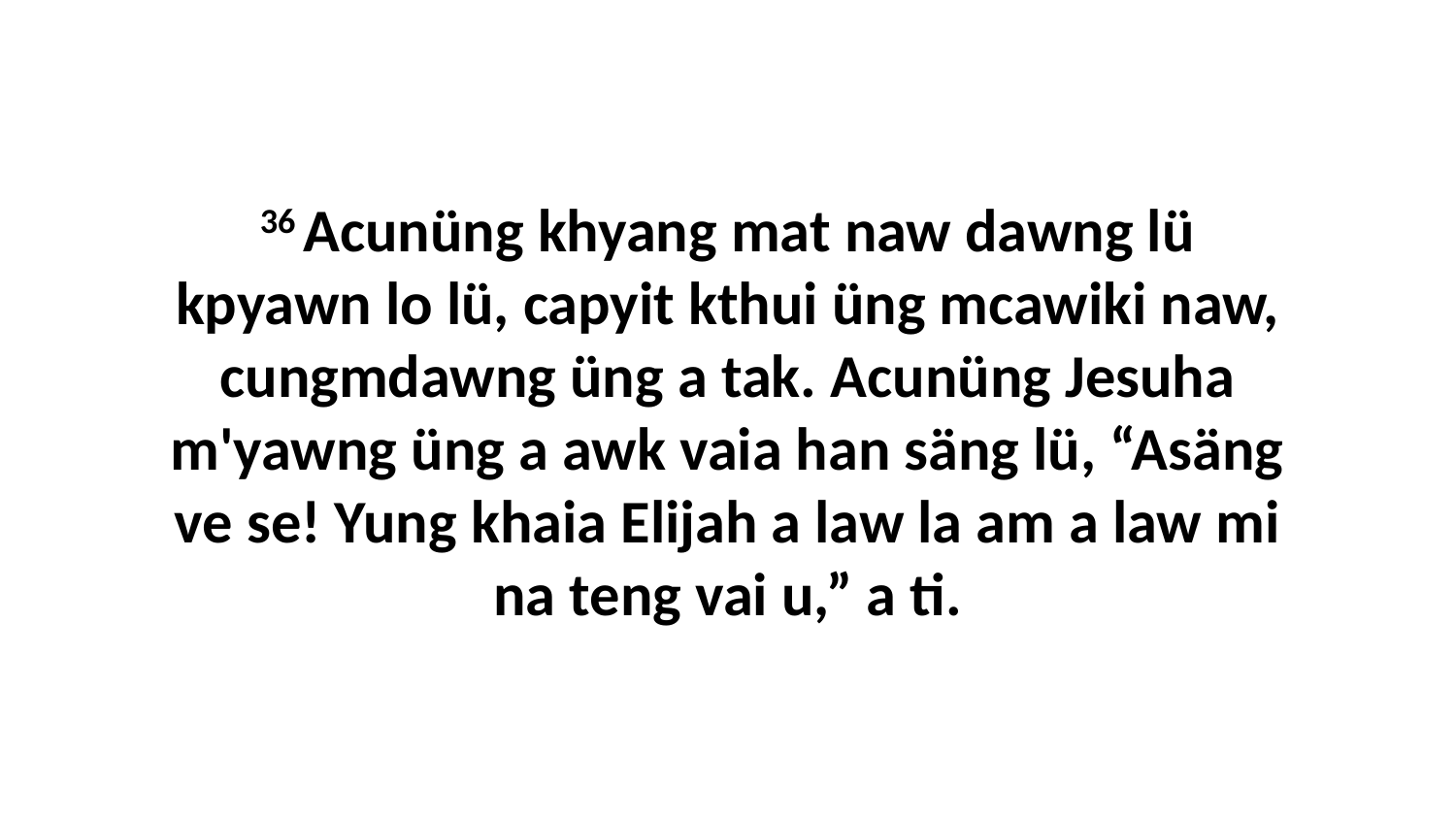

36 Acunüng khyang mat naw dawng lü kpyawn lo lü, capyit kthui üng mcawiki naw, cungmdawng üng a tak. Acunüng Jesuha m'yawng üng a awk vaia han säng lü, “Asäng ve se! Yung khaia Elijah a law la am a law mi na teng vai u,” a ti.